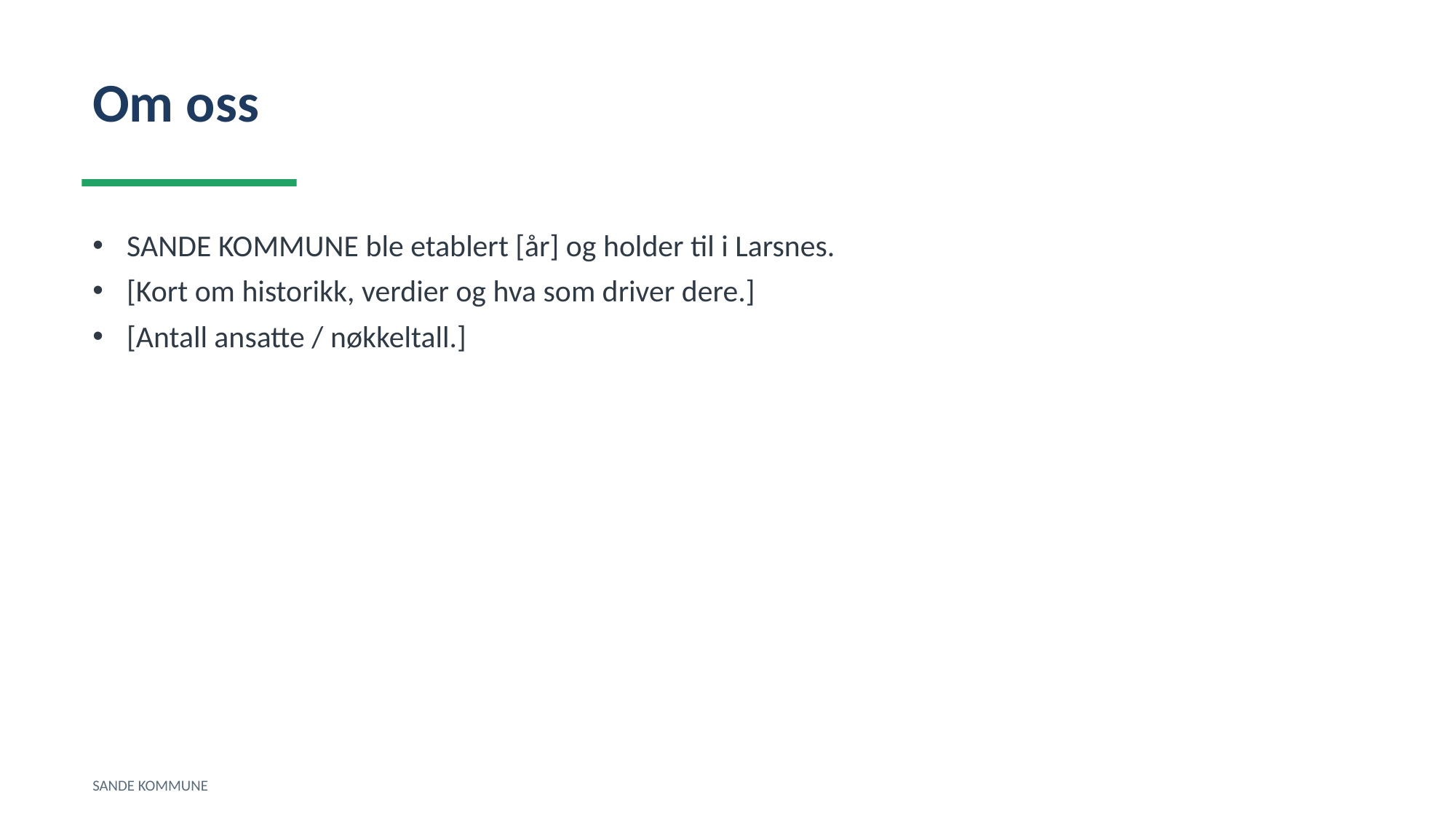

Om oss

SANDE KOMMUNE ble etablert [år] og holder til i Larsnes.
[Kort om historikk, verdier og hva som driver dere.]
[Antall ansatte / nøkkeltall.]
SANDE KOMMUNE